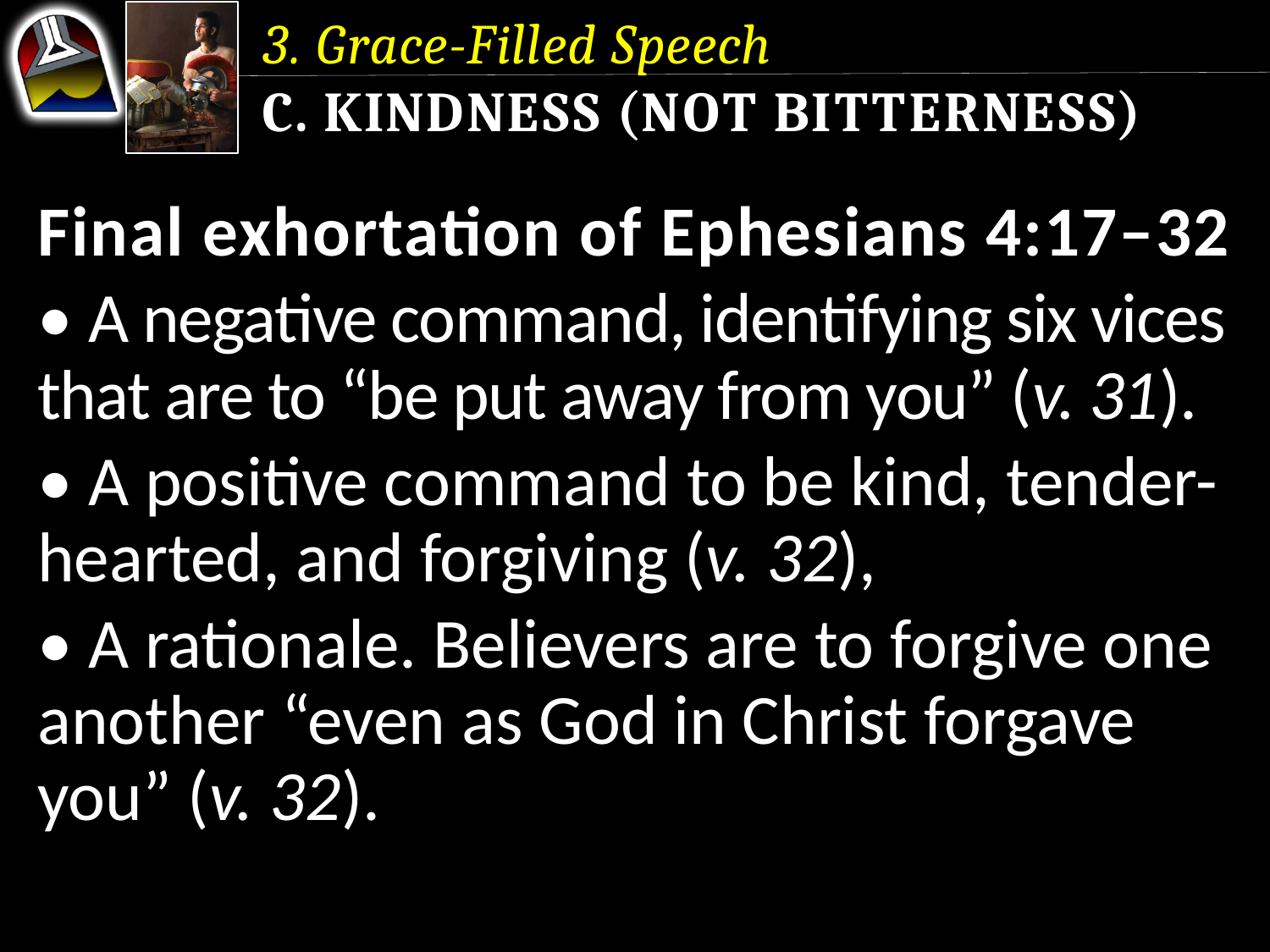

3. Grace-Filled Speech
c. Kindness (Not Bitterness)
Final exhortation of Ephesians 4:17–32
• A negative command, identifying six vices that are to “be put away from you” (v. 31).
• A positive command to be kind, tender-hearted, and forgiving (v. 32),
• A rationale. Believers are to forgive one another “even as God in Christ forgave you” (v. 32).